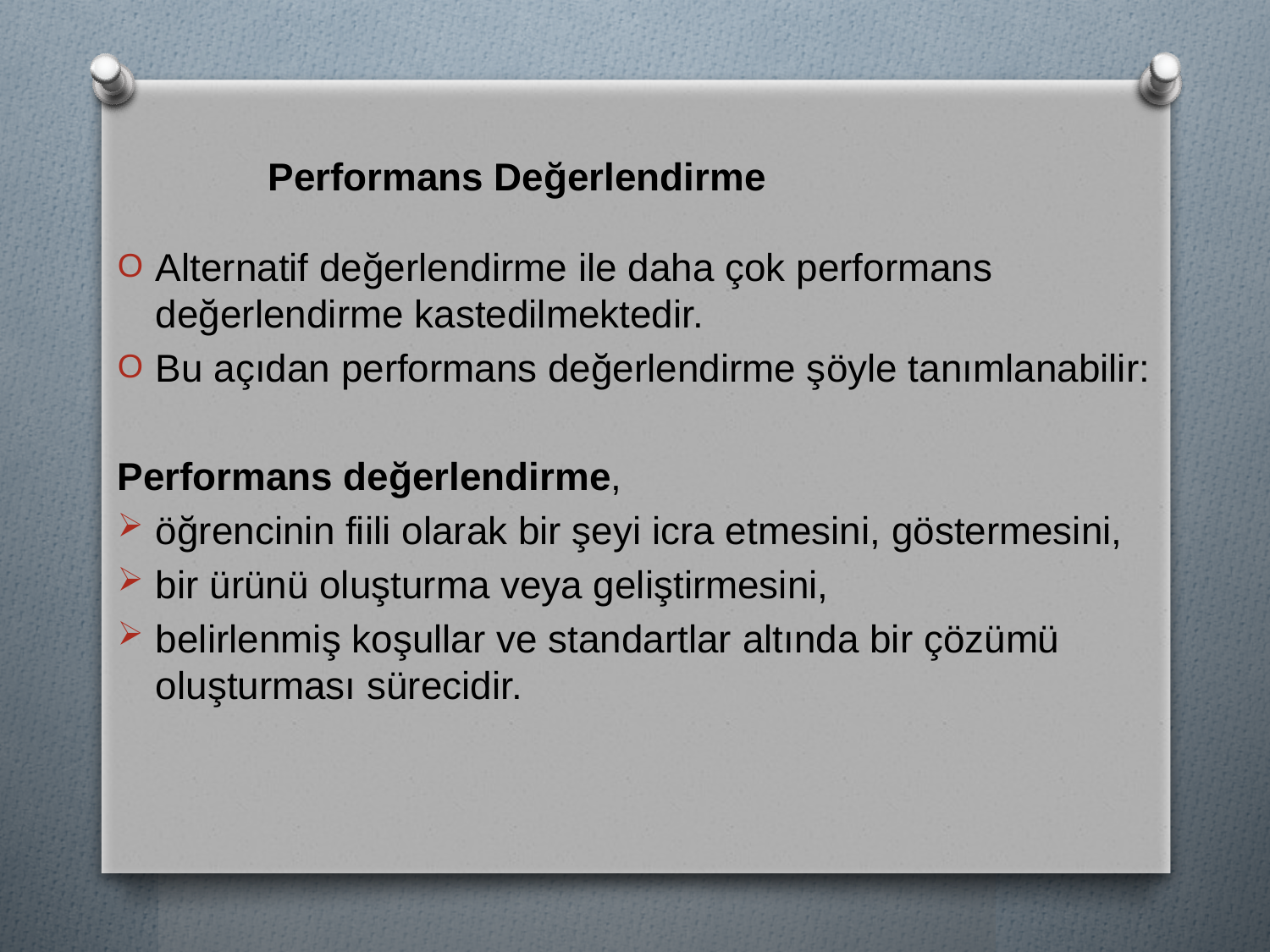

Performans Değerlendirme
Alternatif değerlendirme ile daha çok performans değerlendirme kastedilmektedir.
Bu açıdan performans değerlendirme şöyle tanımlanabilir:

Performans değerlendirme,
öğrencinin fiili olarak bir şeyi icra etmesini, göstermesini,
bir ürünü oluşturma veya geliştirmesini,
belirlenmiş koşullar ve standartlar altında bir çözümü oluşturması sürecidir.